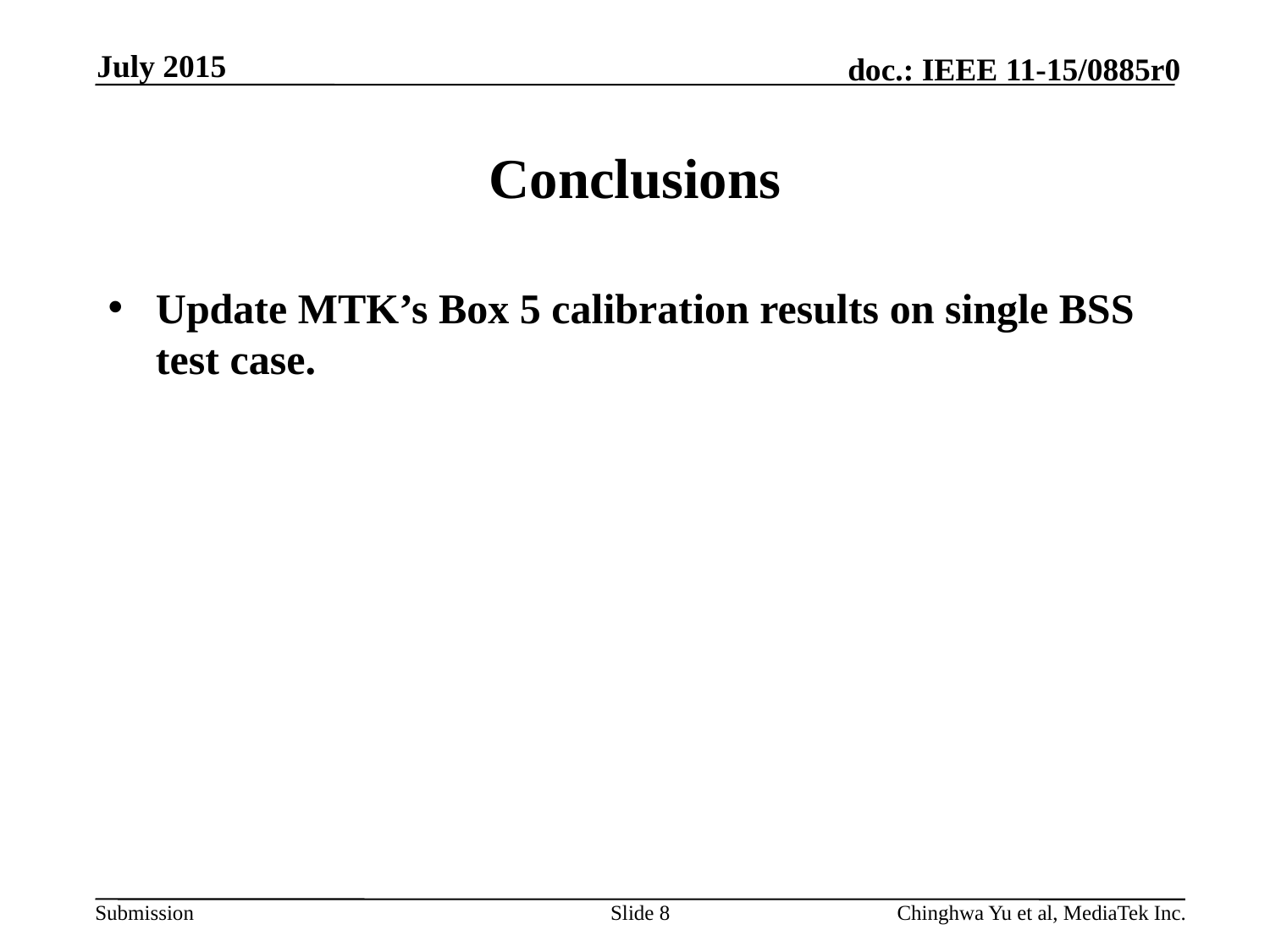

July 2015
# Conclusions
Update MTK’s Box 5 calibration results on single BSS test case.

Slide 8
Chinghwa Yu et al, MediaTek Inc.